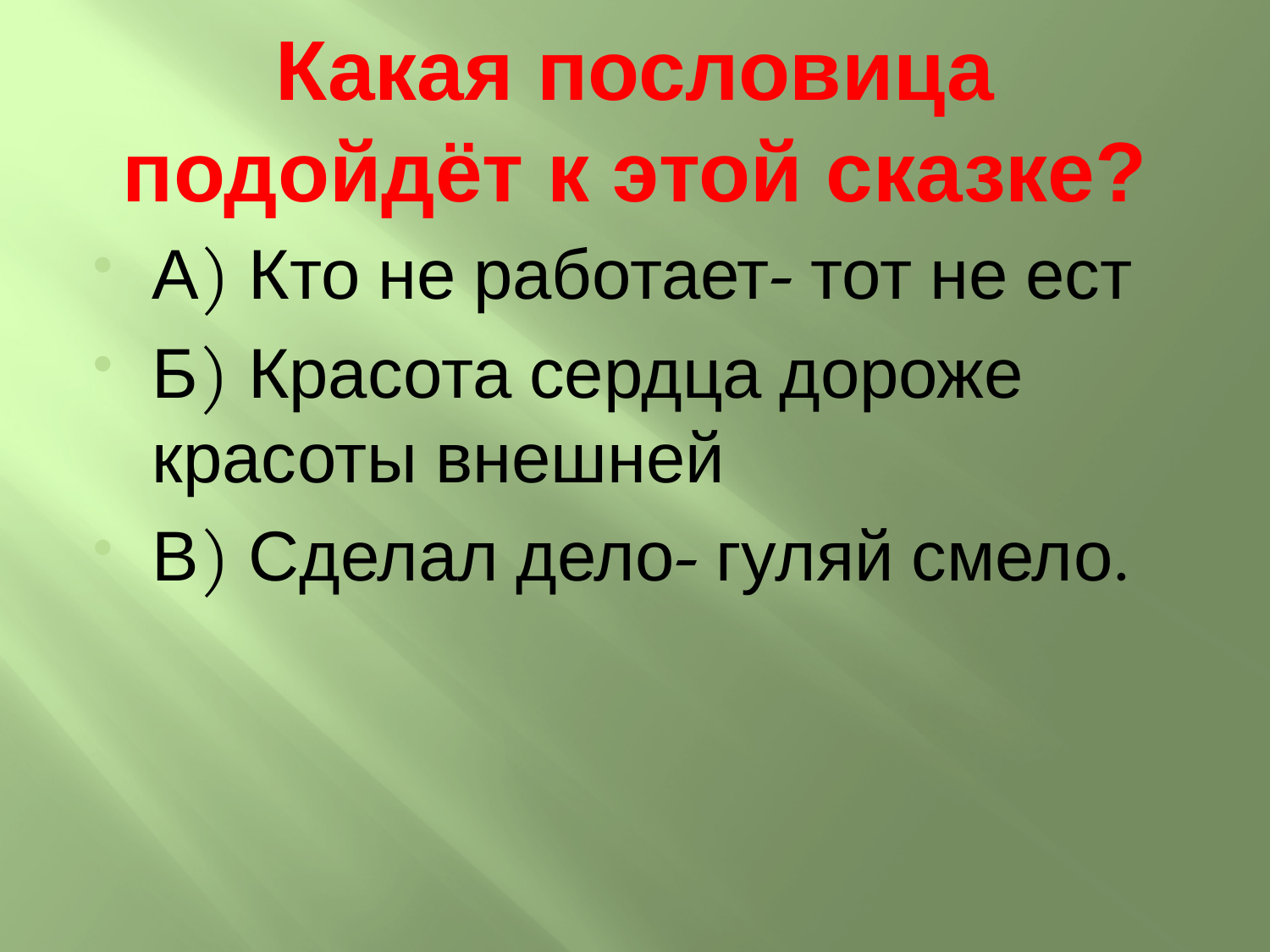

# Какая пословица подойдёт к этой сказке?
А) Кто не работает- тот не ест
Б) Красота сердца дороже красоты внешней
В) Сделал дело- гуляй смело.